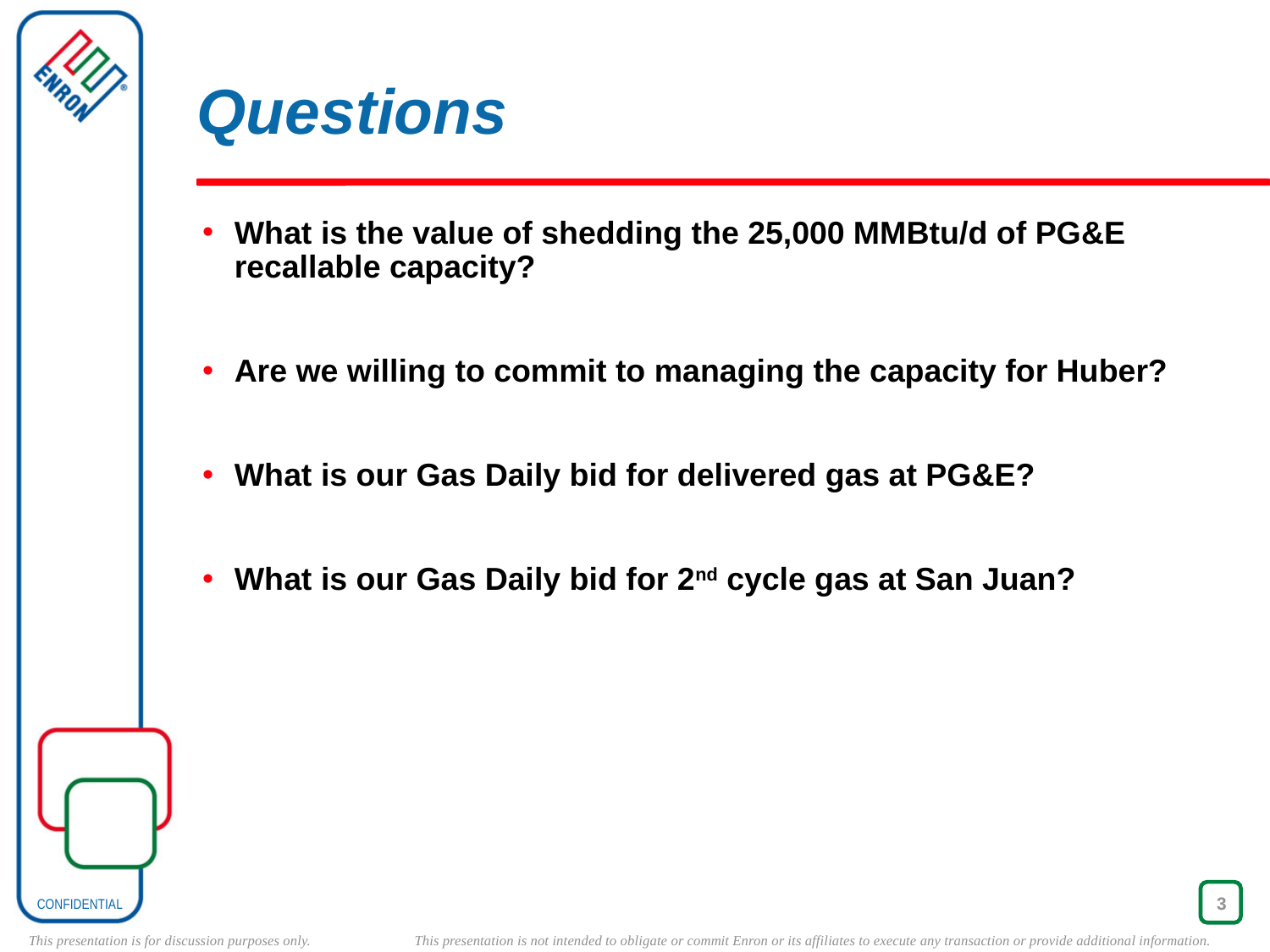

# Questions
What is the value of shedding the 25,000 MMBtu/d of PG&E recallable capacity?

Are we willing to commit to managing the capacity for Huber?

What is our Gas Daily bid for delivered gas at PG&E?

What is our Gas Daily bid for 2nd cycle gas at San Juan?
3